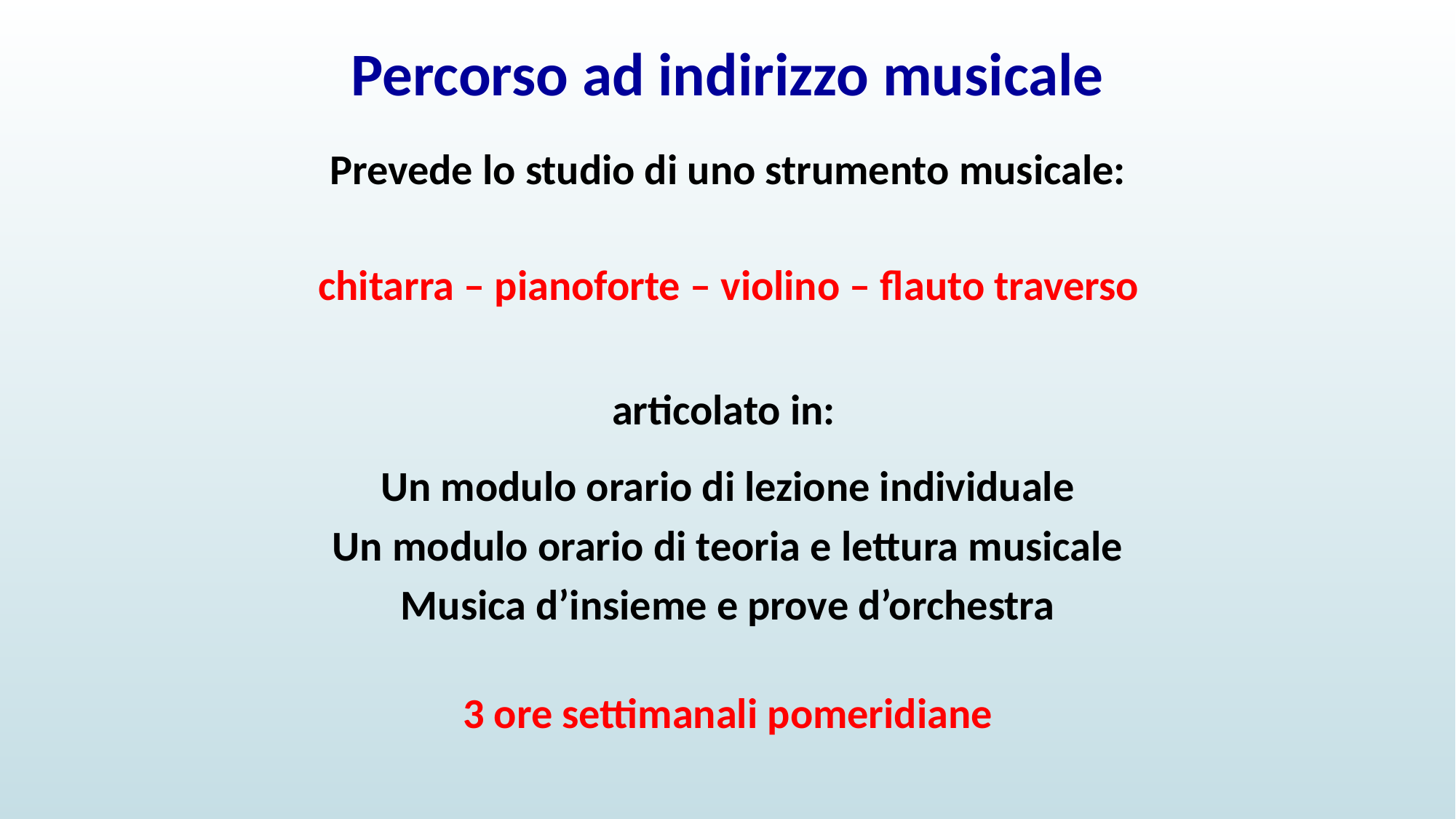

Percorso ad indirizzo musicale
Prevede lo studio di uno strumento musicale:

 chitarra – pianoforte – violino – flauto traverso

articolato in:

Un modulo orario di lezione individuale
Un modulo orario di teoria e lettura musicale
Musica d’insieme e prove d’orchestra

3 ore settimanali pomeridiane